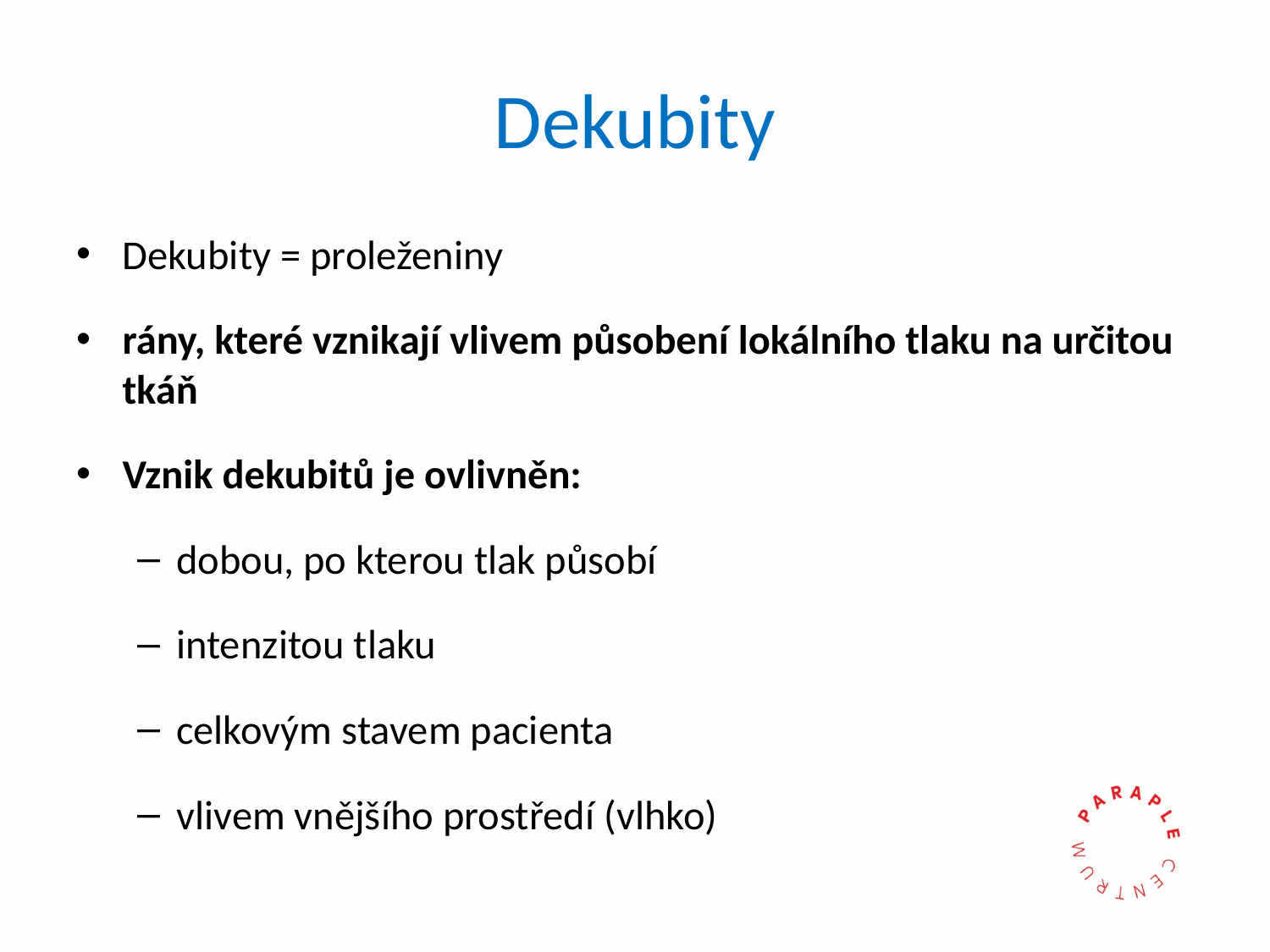

# Dekubity
Dekubity = proleženiny
rány, které vznikají vlivem působení lokálního tlaku na určitou tkáň
Vznik dekubitů je ovlivněn:
dobou, po kterou tlak působí
intenzitou tlaku
celkovým stavem pacienta
vlivem vnějšího prostředí (vlhko)